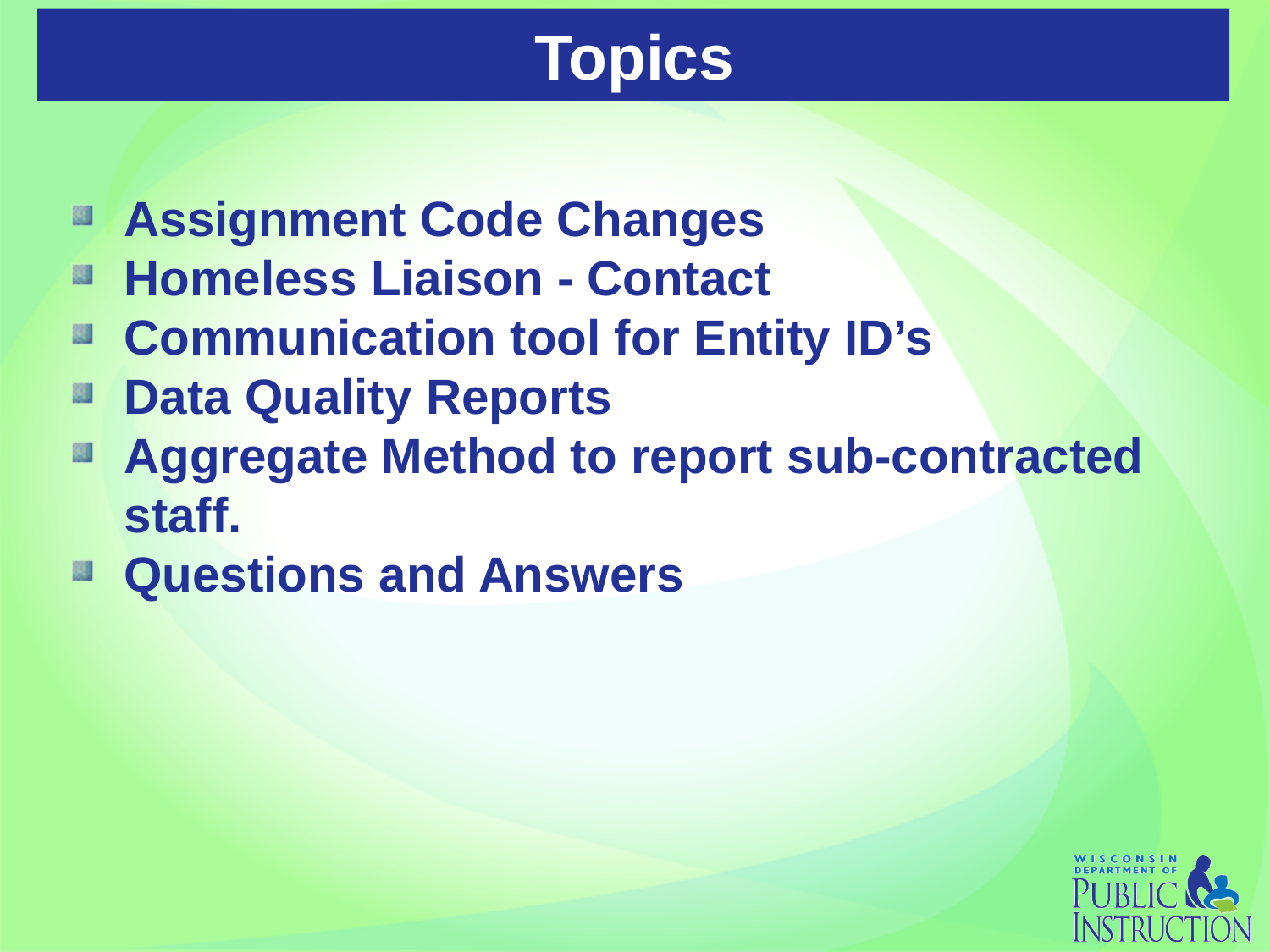

# Topics

Assignment Code Changes
Homeless Liaison - Contact
Communication tool for Entity ID’s
Data Quality Reports
Aggregate Method to report sub-contracted staff.
Questions and Answers